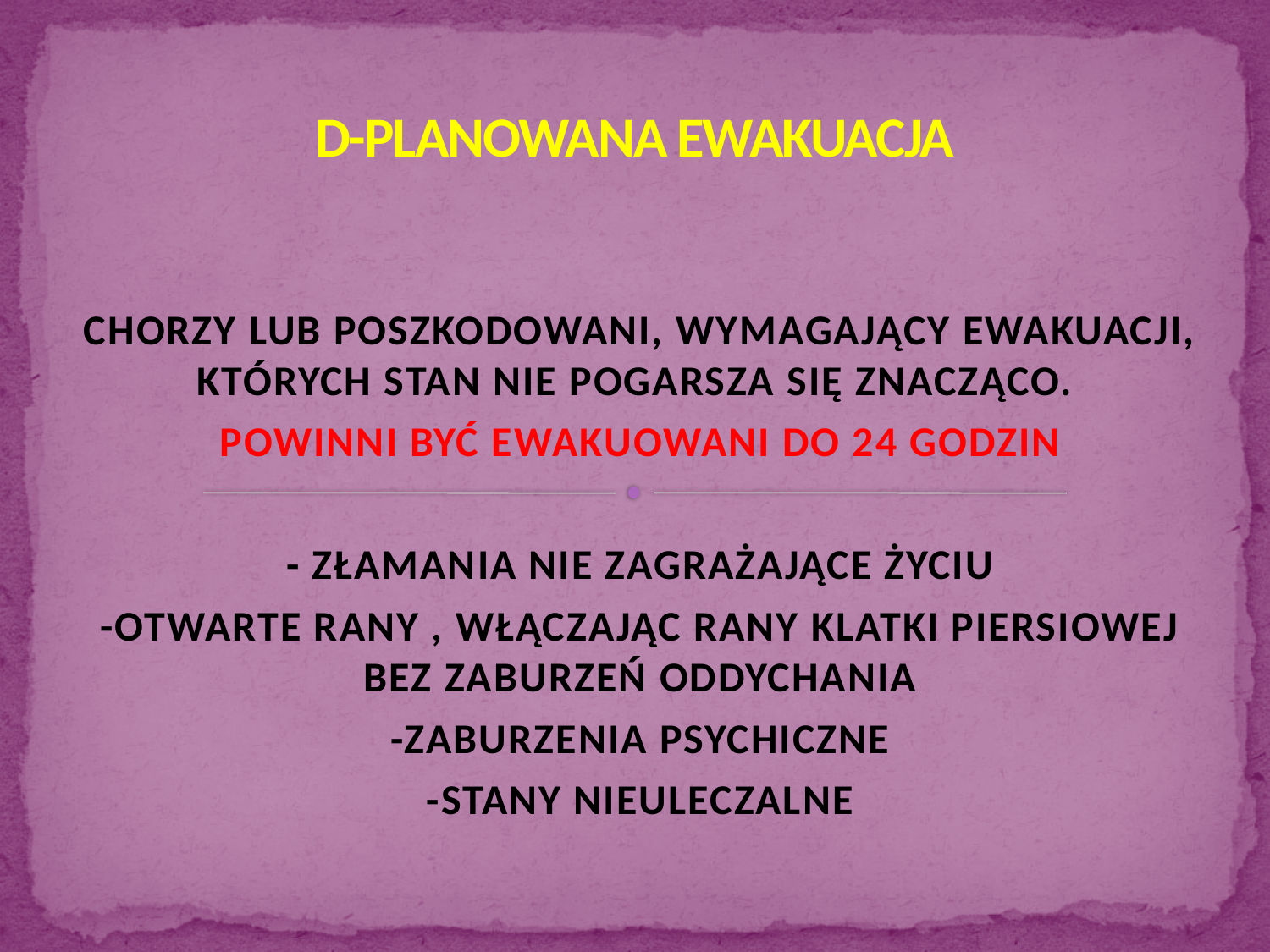

# D-PLANOWANA EWAKUACJA
CHORZY LUB POSZKODOWANI, WYMAGAJĄCY EWAKUACJI, KTÓRYCH STAN NIE POGARSZA SIĘ ZNACZĄCO.
POWINNI BYĆ EWAKUOWANI DO 24 GODZIN

- ZŁAMANIA NIE ZAGRAŻAJĄCE ŻYCIU
-OTWARTE RANY , WŁĄCZAJĄC RANY KLATKI PIERSIOWEJ BEZ ZABURZEŃ ODDYCHANIA
-ZABURZENIA PSYCHICZNE
-STANY NIEULECZALNE